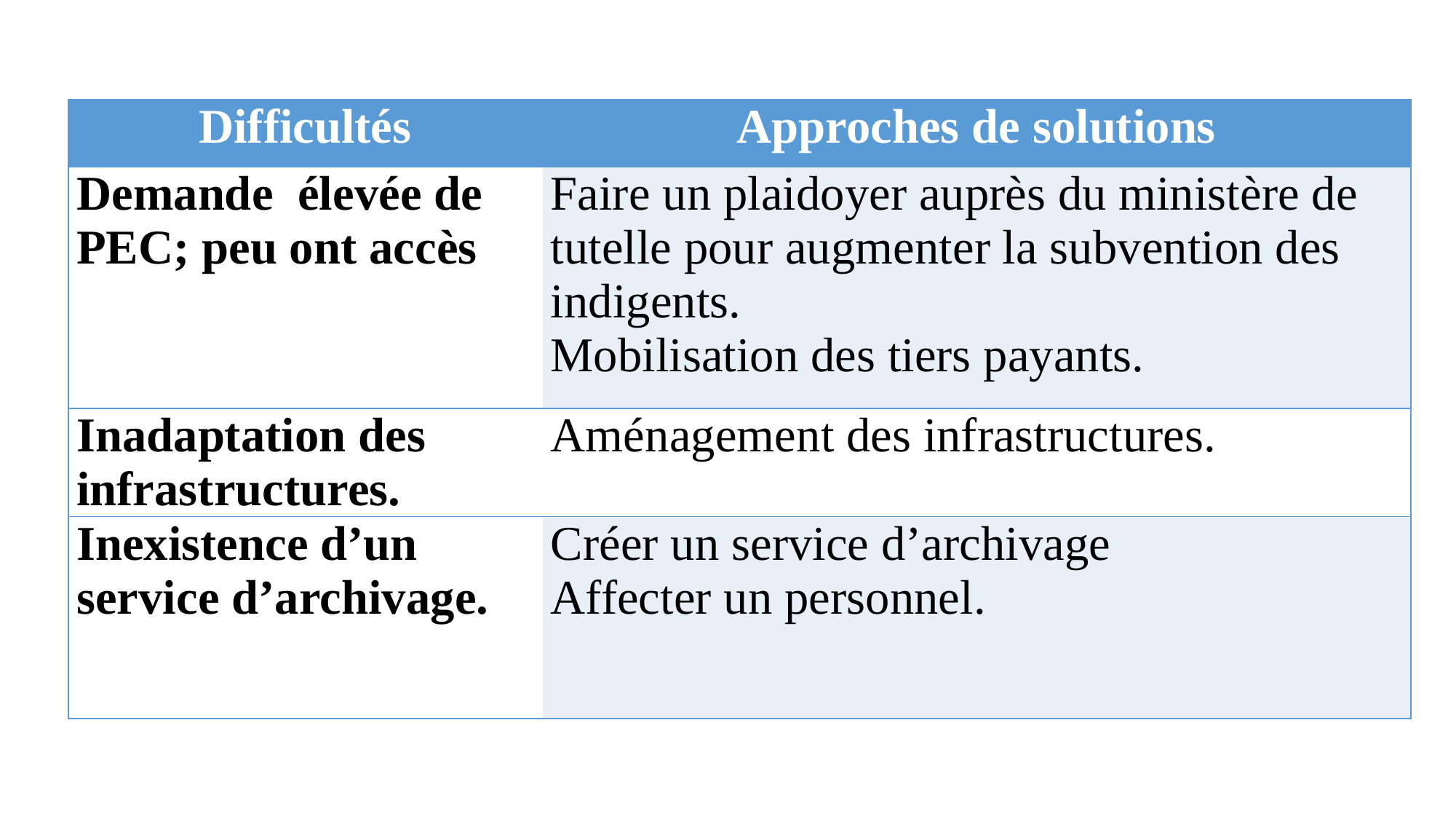

| Difficultés | Approches de solutions |
| --- | --- |
| Demande élevée de PEC; peu ont accès | Faire un plaidoyer auprès du ministère de tutelle pour augmenter la subvention des indigents. Mobilisation des tiers payants. |
| Inadaptation des infrastructures. | Aménagement des infrastructures. |
| Inexistence d’un service d’archivage. | Créer un service d’archivage Affecter un personnel. |